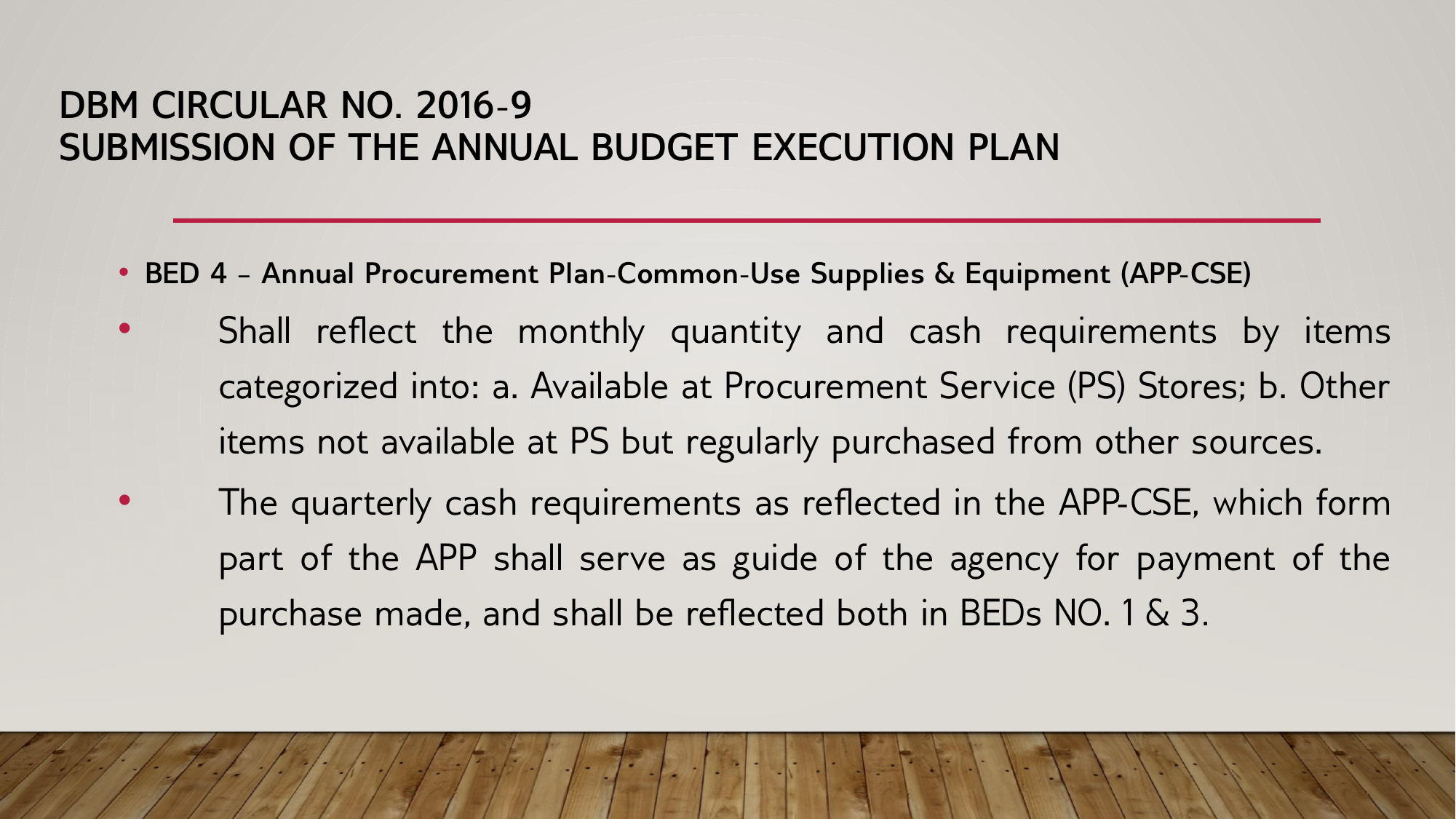

# DBM Circular No. 2016-9 Submission of the Annual Budget Execution Plan
BED 4 – Annual Procurement Plan-Common-Use Supplies & Equipment (APP-CSE)
Shall reflect the monthly quantity and cash requirements by items categorized into: a. Available at Procurement Service (PS) Stores; b. Other items not available at PS but regularly purchased from other sources.
The quarterly cash requirements as reflected in the APP-CSE, which form part of the APP shall serve as guide of the agency for payment of the purchase made, and shall be reflected both in BEDs NO. 1 & 3.